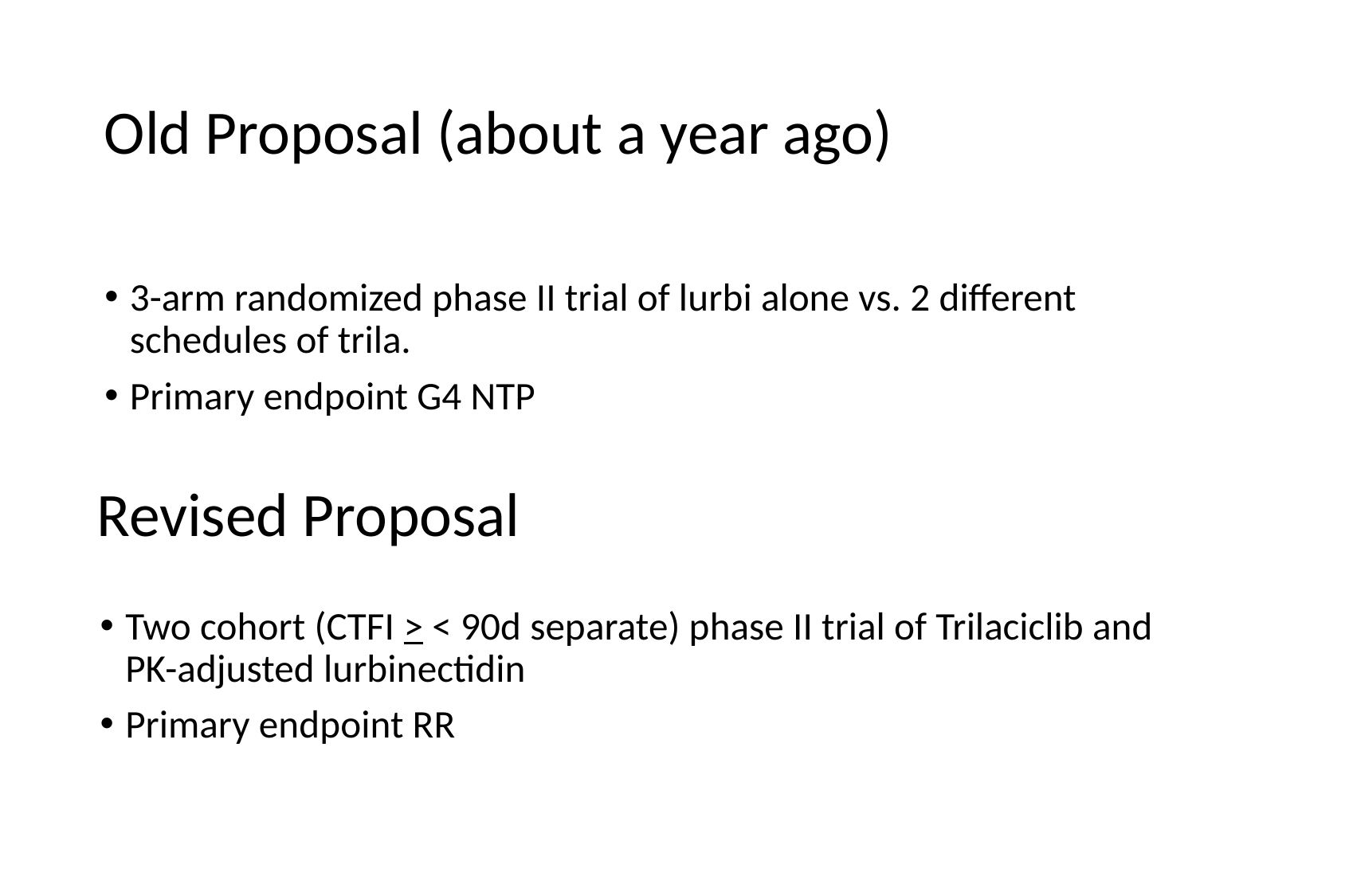

# Old Proposal (about a year ago)
3-arm randomized phase II trial of lurbi alone vs. 2 different schedules of trila.
Primary endpoint G4 NTP
Revised Proposal
Two cohort (CTFI > < 90d separate) phase II trial of Trilaciclib and PK-adjusted lurbinectidin
Primary endpoint RR